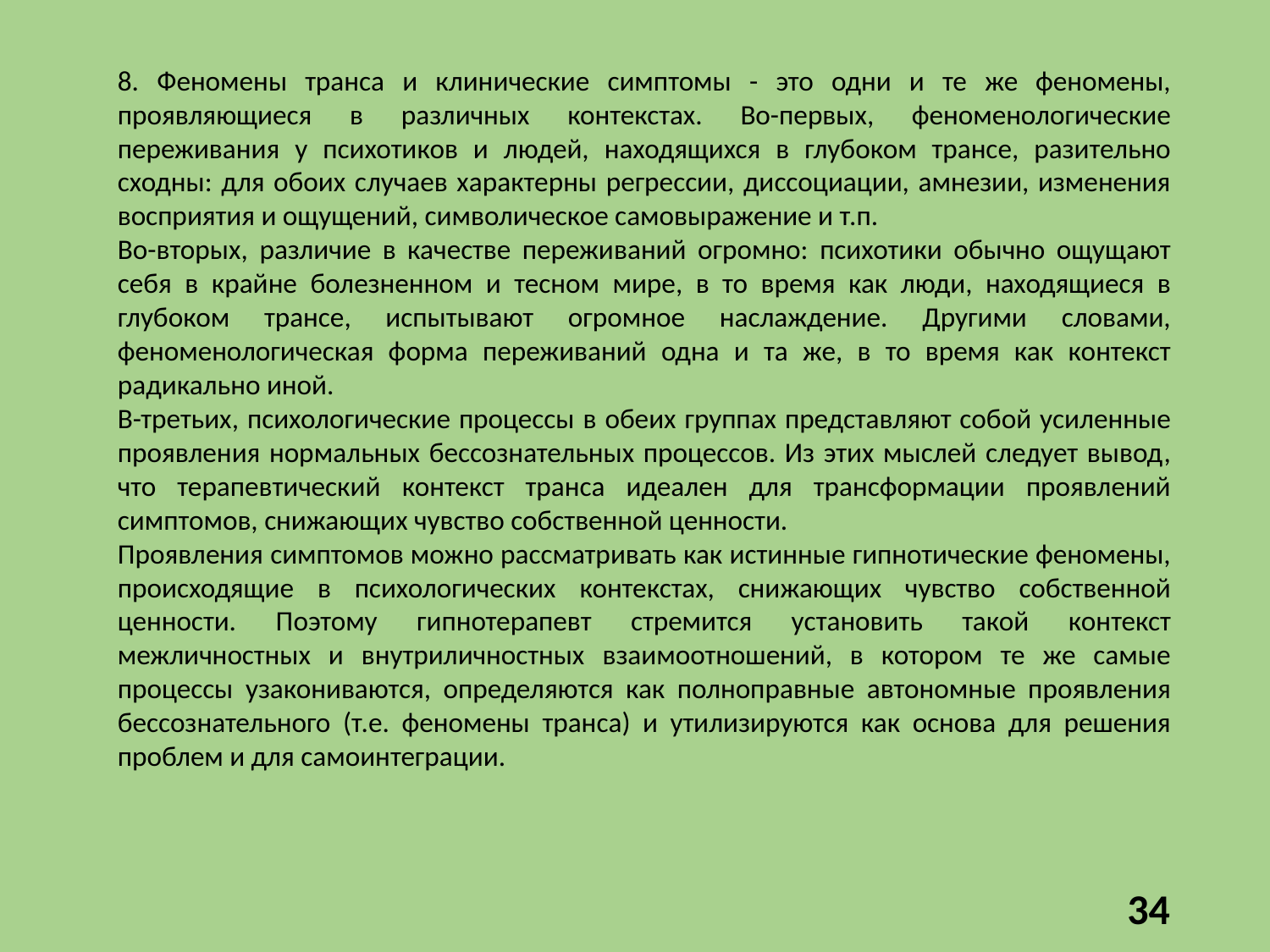

8. Феномены транса и клинические симптомы - это одни и те же феномены, проявляющиеся в различных контекстах. Во-первых, феноменологические переживания у психотиков и людей, находящихся в глубоком трансе, разительно сходны: для обоих случаев характерны регрессии, диссоциации, амнезии, изменения восприятия и ощущений, символическое самовыражение и т.п.
Во-вторых, различие в качестве переживаний огромно: психотики обычно ощущают себя в крайне болезненном и тесном мире, в то время как люди, находящиеся в глубоком трансе, испытывают огромное наслаждение. Другими словами, феноменологическая форма переживаний одна и та же, в то время как контекст радикально иной.
В-третьих, психологические процессы в обеих группах представляют собой усиленные проявления нормальных бессознательных процессов. Из этих мыслей следует вывод, что терапевтический контекст транса идеален для трансформации проявлений симптомов, снижающих чувство собственной ценности.
Проявления симптомов можно рассматривать как истинные гипнотические феномены, происходящие в психологических контекстах, снижающих чувство собственной ценности. Поэтому гипнотерапевт стремится установить такой контекст межличностных и внутриличностных взаимоотношений, в котором те же самые процессы узакониваются, определяются как полноправные автономные проявления бессознательного (т.е. феномены транса) и утилизируются как основа для решения проблем и для самоинтеграции.
34